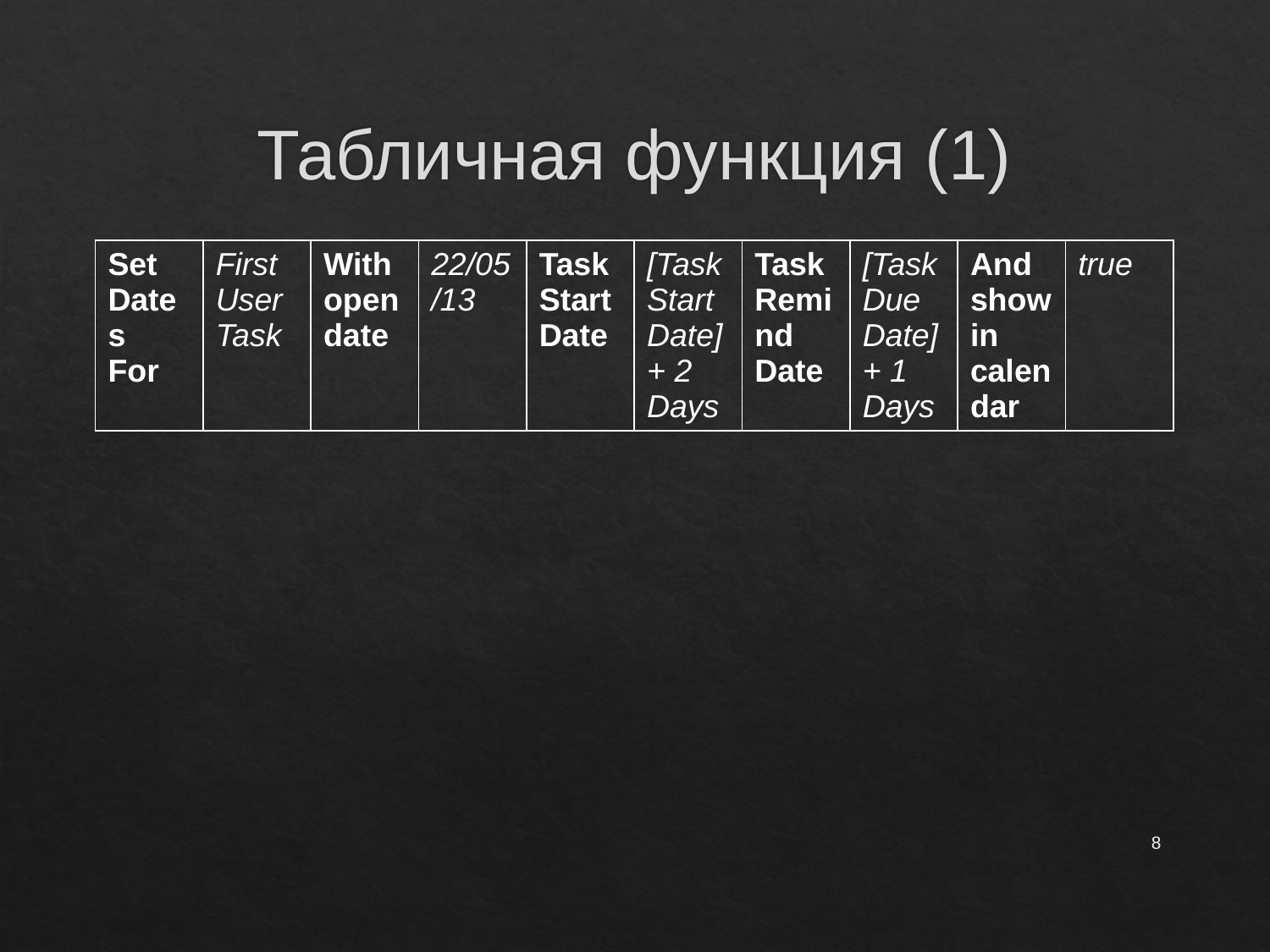

# Табличная функция (1)
| Set Dates For | FirstUser Task | With open date | 22/05/13 | Task Start Date | [Task Start Date] + 2 Days | TaskRemind Date | [Task Due Date] + 1 Days | And show in calendar | true |
| --- | --- | --- | --- | --- | --- | --- | --- | --- | --- |
8